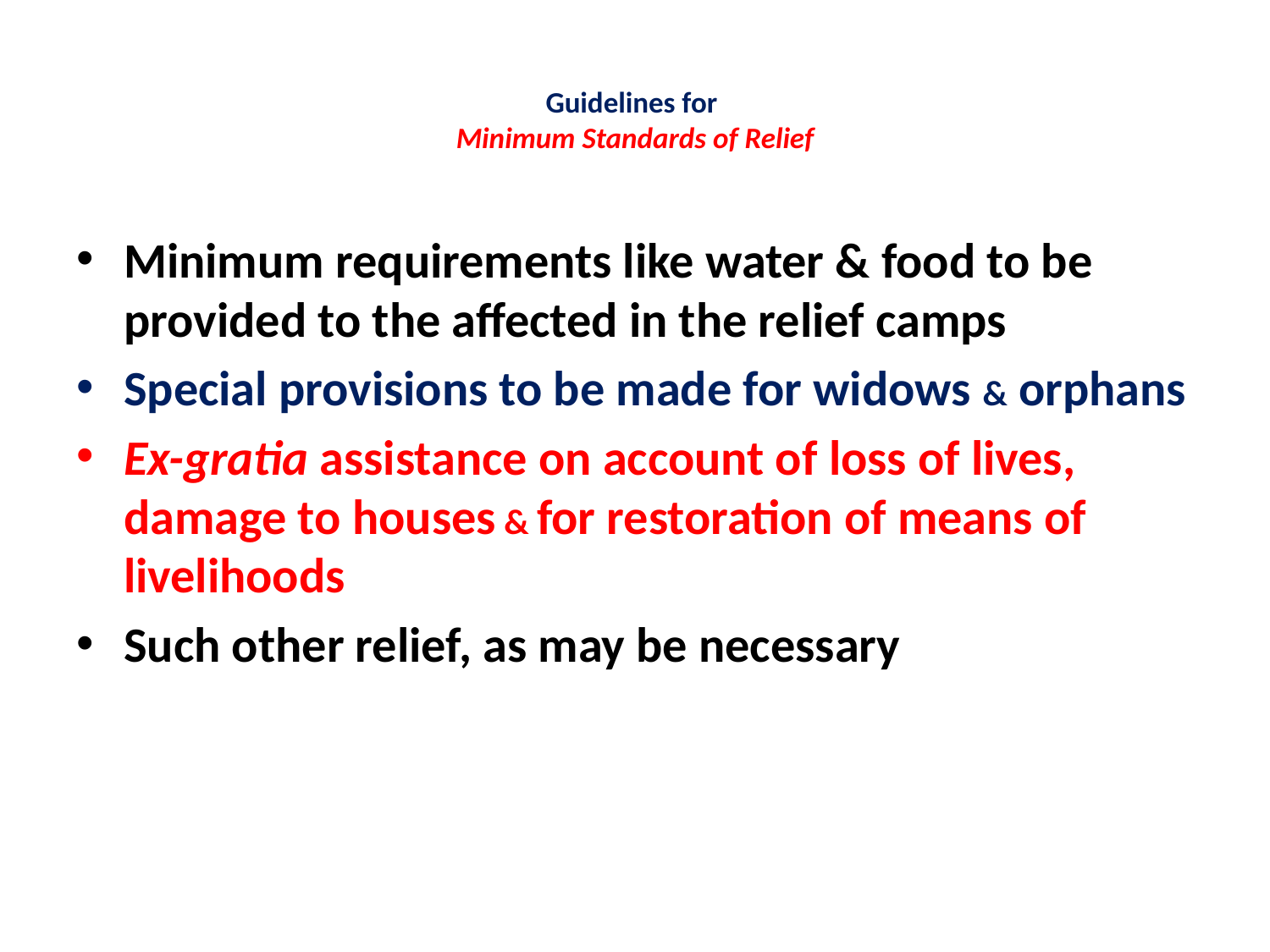

# Guidelines for Minimum Standards of Relief
Minimum requirements like water & food to be provided to the affected in the relief camps
Special provisions to be made for widows & orphans
Ex-gratia assistance on account of loss of lives, damage to houses & for restoration of means of livelihoods
Such other relief, as may be necessary